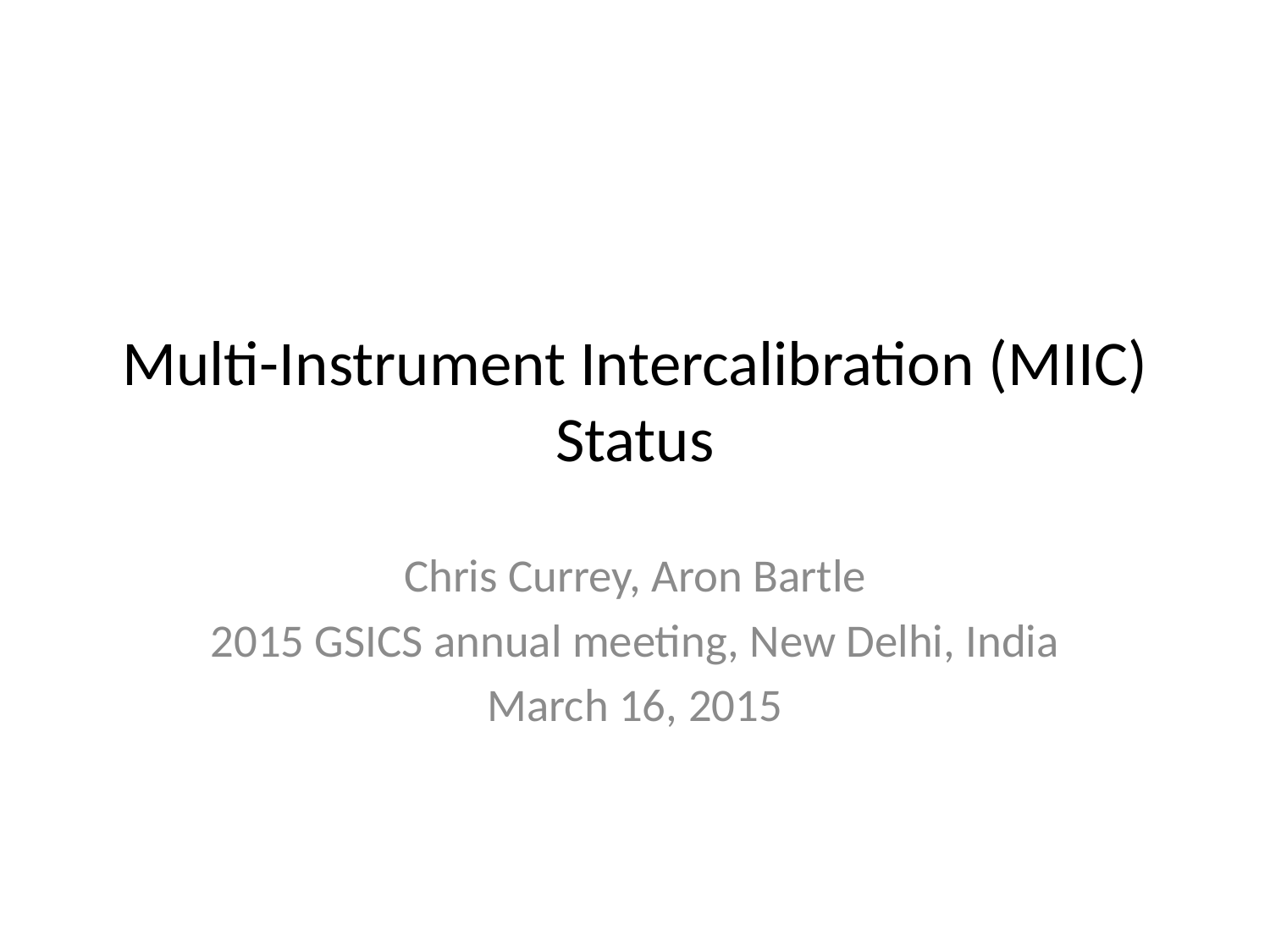

# Multi-Instrument Intercalibration (MIIC) Status
Chris Currey, Aron Bartle
2015 GSICS annual meeting, New Delhi, India
March 16, 2015